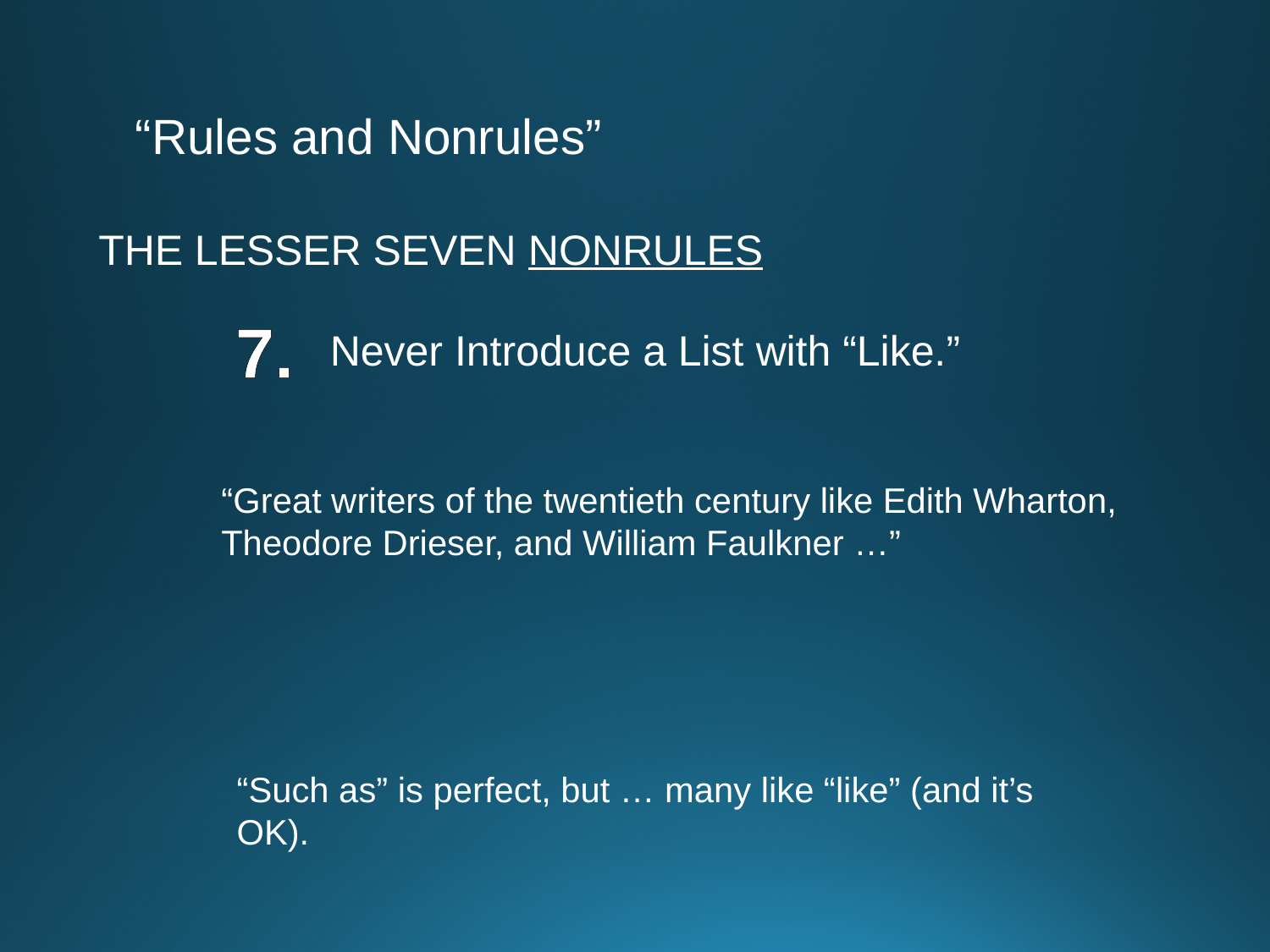

“Rules and Nonrules”
THE LESSER SEVEN NONRULES
7.
Never Introduce a List with “Like.”
“Great writers of the twentieth century like Edith Wharton, Theodore Drieser, and William Faulkner …”
“Such as” is perfect, but … many like “like” (and it’s OK).